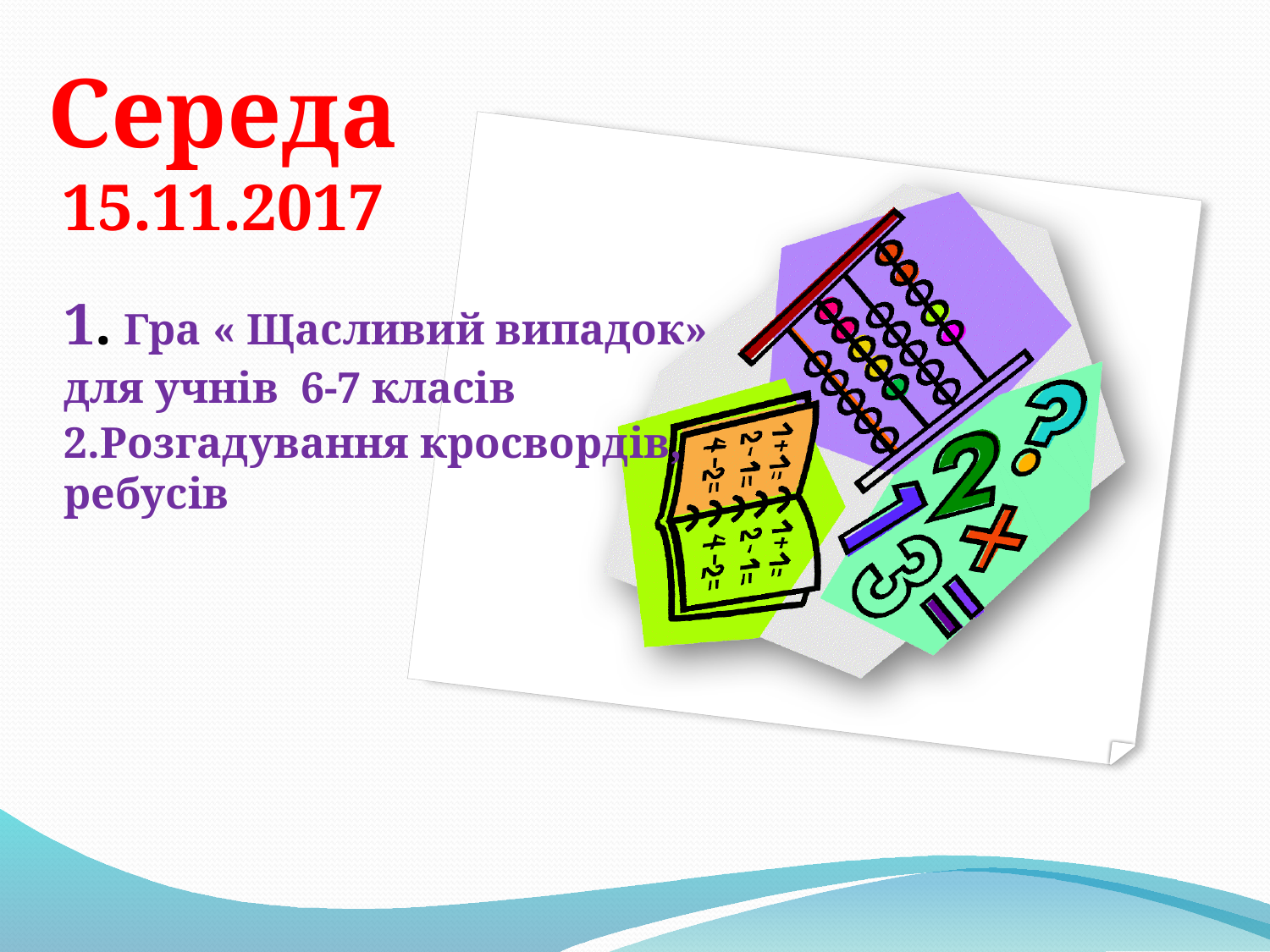

Середа
15.11.2017

1.  Гра « Щасливий випадок»
для учнів  6-7 класів
2.Розгадування кросвордів, ребусів